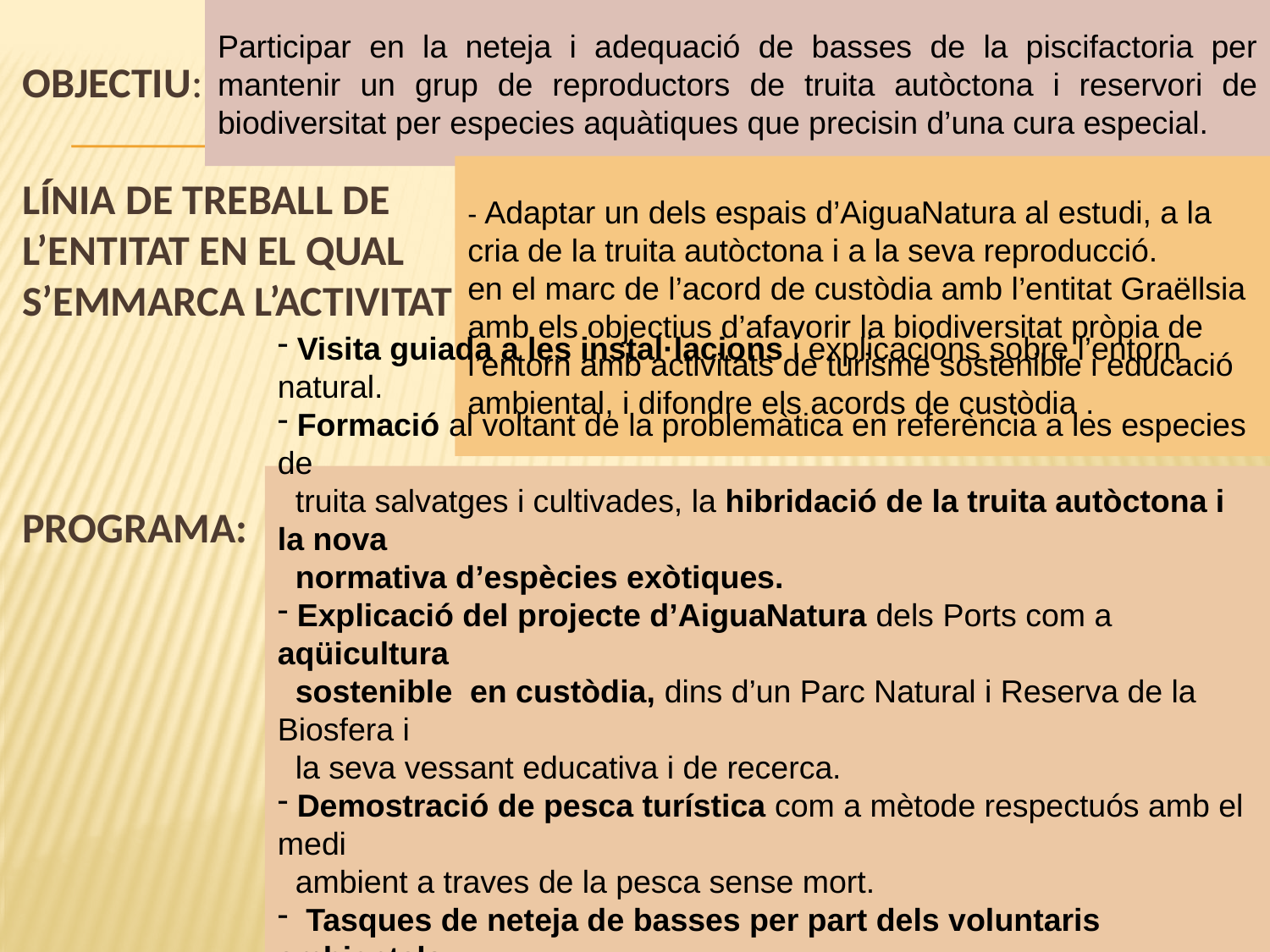

Participar en la neteja i adequació de basses de la piscifactoria per mantenir un grup de reproductors de truita autòctona i reservori de biodiversitat per especies aquàtiques que precisin d’una cura especial.
# Objectiu:
- Adaptar un dels espais d’AiguaNatura al estudi, a la cria de la truita autòctona i a la seva reproducció.
en el marc de l’acord de custòdia amb l’entitat Graëllsia amb els objectius d’afavorir la biodiversitat pròpia de l’entorn amb activitats de turisme sostenible i educació ambiental, i difondre els acords de custòdia .
línia de treball de l’entitat en el qual s’emmarca l’activitat:

 Visita guiada a les instal·lacions i explicacions sobre l’entorn natural.
 Formació al voltant de la problemàtica en referència a les especies de
  truita salvatges i cultivades, la hibridació de la truita autòctona i la nova
  normativa d’espècies exòtiques.
 Explicació del projecte d’AiguaNatura dels Ports com a aqüicultura
  sostenible  en custòdia, dins d’un Parc Natural i Reserva de la Biosfera i
  la seva vessant educativa i de recerca.
 Demostració de pesca turística com a mètode respectuós amb el medi
  ambient a traves de la pesca sense mort.
  Tasques de neteja de basses per part dels voluntaris ambientals
- Àpat per als voluntaris i monitors.

Programa: